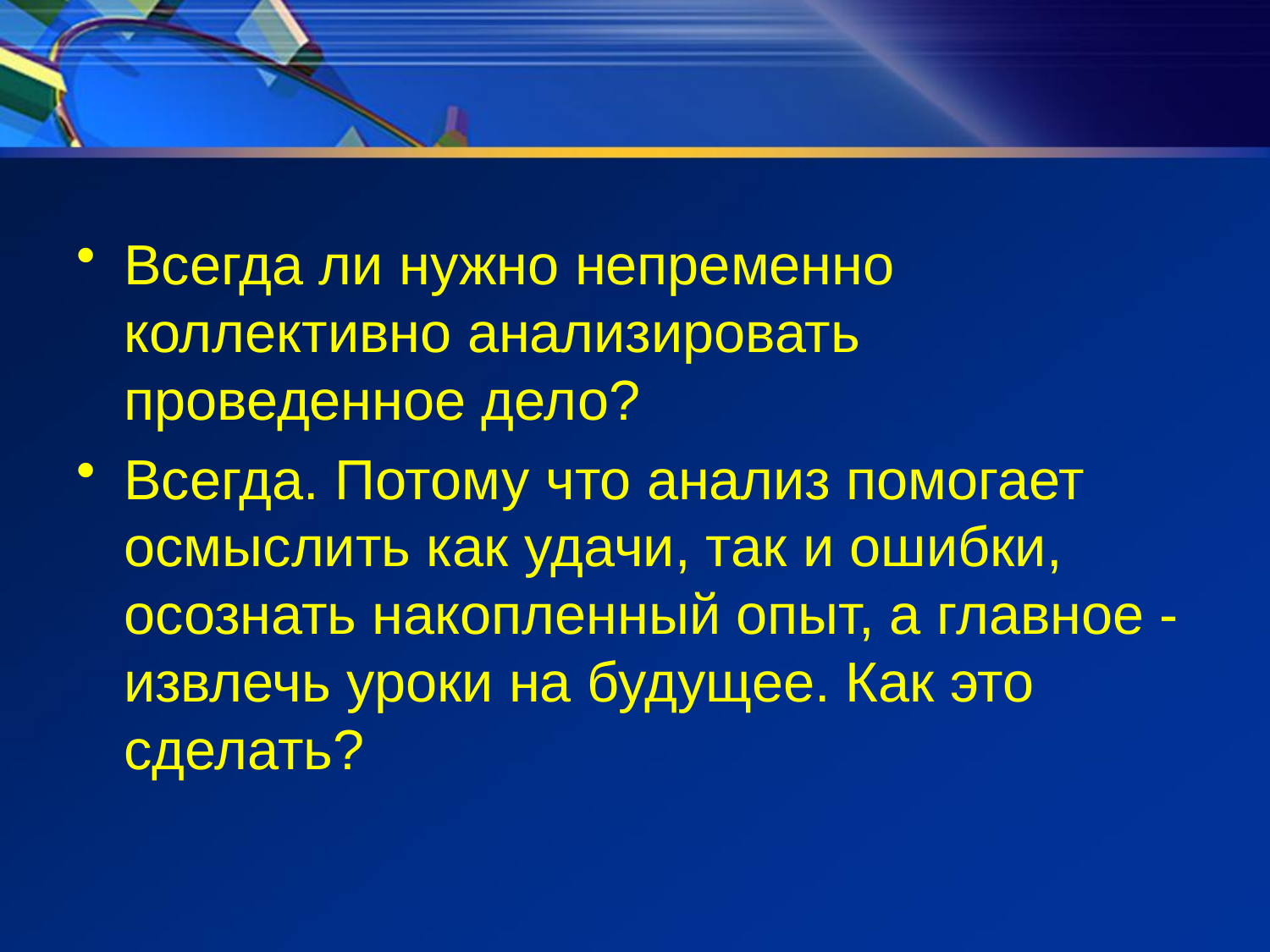

Всегда ли нужно непременно коллективно анализировать проведенное дело?
Всегда. Потому что анализ помогает осмыслить как удачи, так и ошибки, осознать накопленный опыт, а главное - извлечь уроки на будущее. Как это сделать?